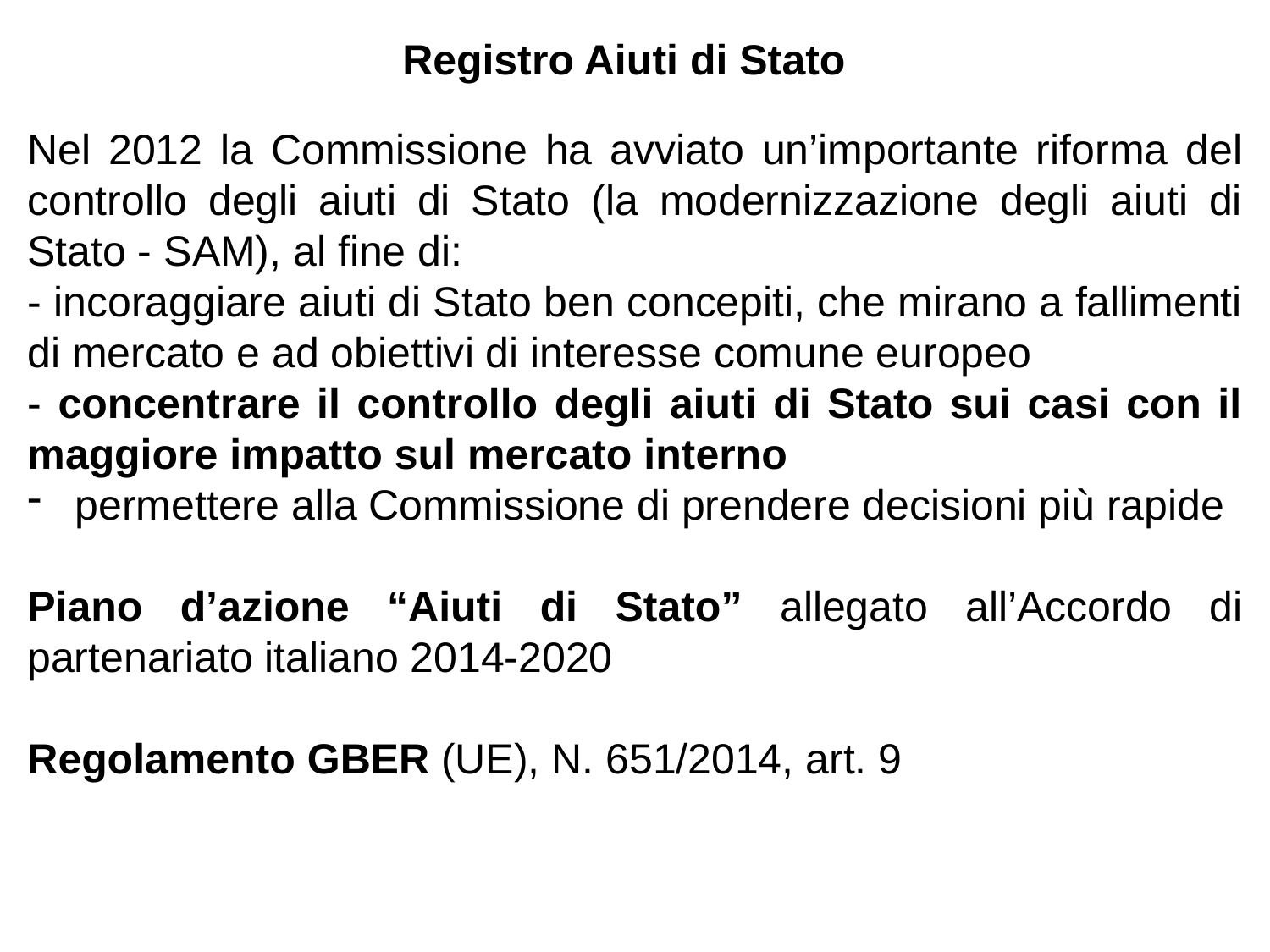

Registro Aiuti di Stato
Nel 2012 la Commissione ha avviato un’importante riforma del controllo degli aiuti di Stato (la modernizzazione degli aiuti di Stato - SAM), al fine di:
- incoraggiare aiuti di Stato ben concepiti, che mirano a fallimenti di mercato e ad obiettivi di interesse comune europeo
- concentrare il controllo degli aiuti di Stato sui casi con il maggiore impatto sul mercato interno
permettere alla Commissione di prendere decisioni più rapide

Piano d’azione “Aiuti di Stato” allegato all’Accordo di partenariato italiano 2014-2020

Regolamento GBER (UE), N. 651/2014, art. 9